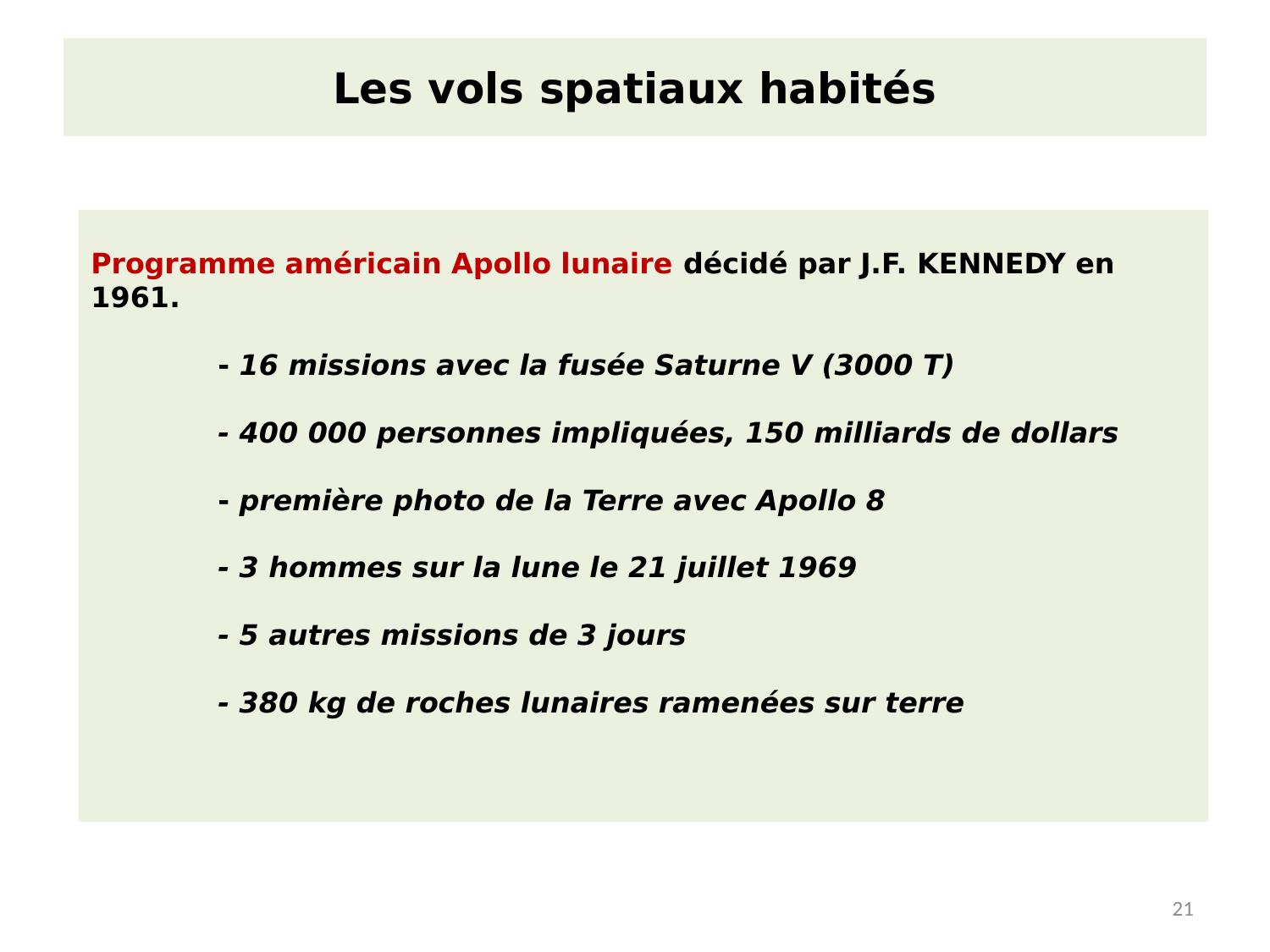

# Les vols spatiaux habités
Programme américain Apollo lunaire décidé par J.F. KENNEDY en 1961.
	- 16 missions avec la fusée Saturne V (3000 T)
	- 400 000 personnes impliquées, 150 milliards de dollars
	- première photo de la Terre avec Apollo 8
	- 3 hommes sur la lune le 21 juillet 1969
	- 5 autres missions de 3 jours
	- 380 kg de roches lunaires ramenées sur terre

21